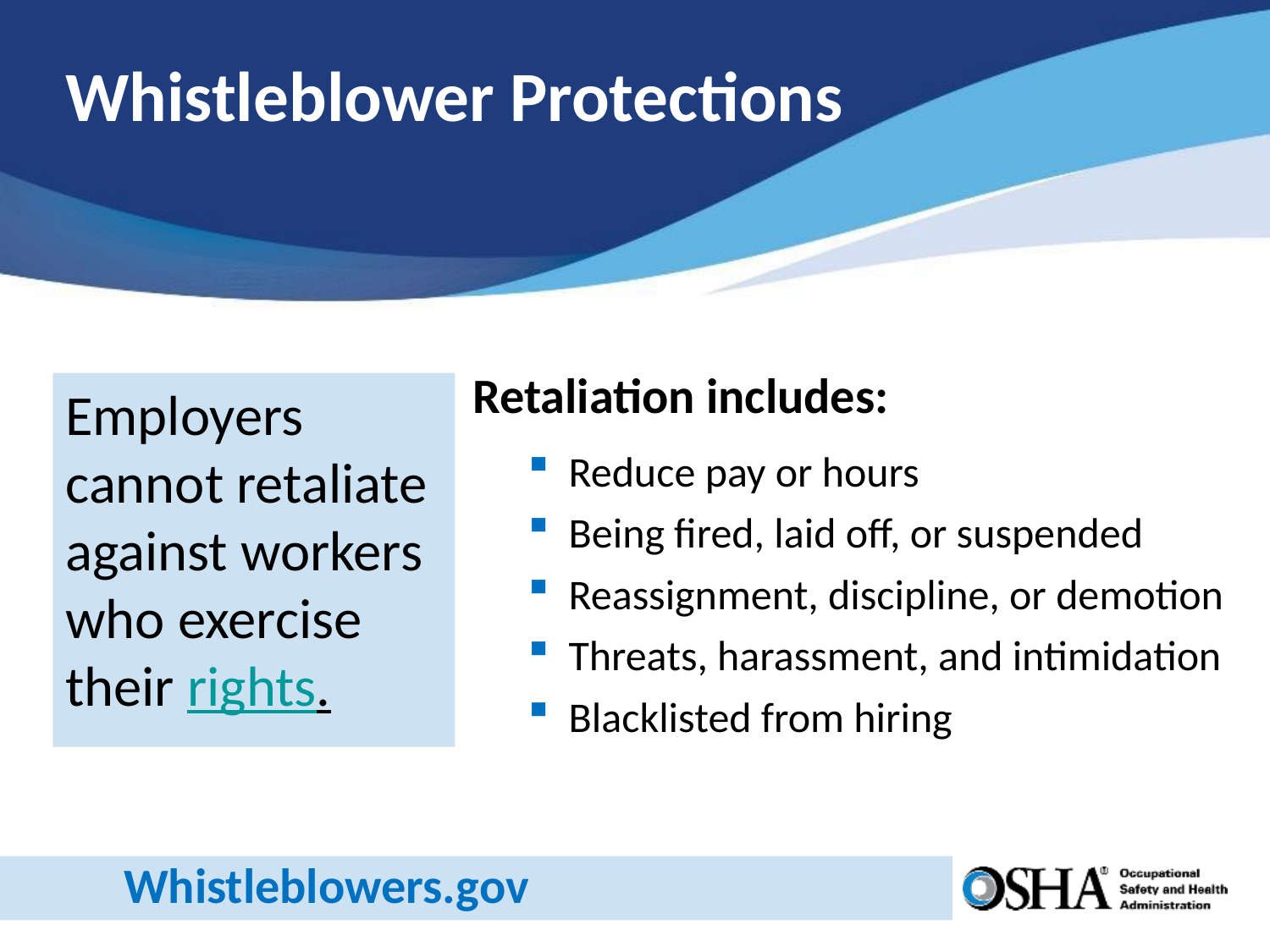

# Whistleblower Protections
Retaliation includes:
Reduce pay or hours
Being fired, laid off, or suspended
Reassignment, discipline, or demotion
Threats, harassment, and intimidation
Blacklisted from hiring
Employers cannot retaliate against workers who exercise their rights.

Whistleblowers.gov